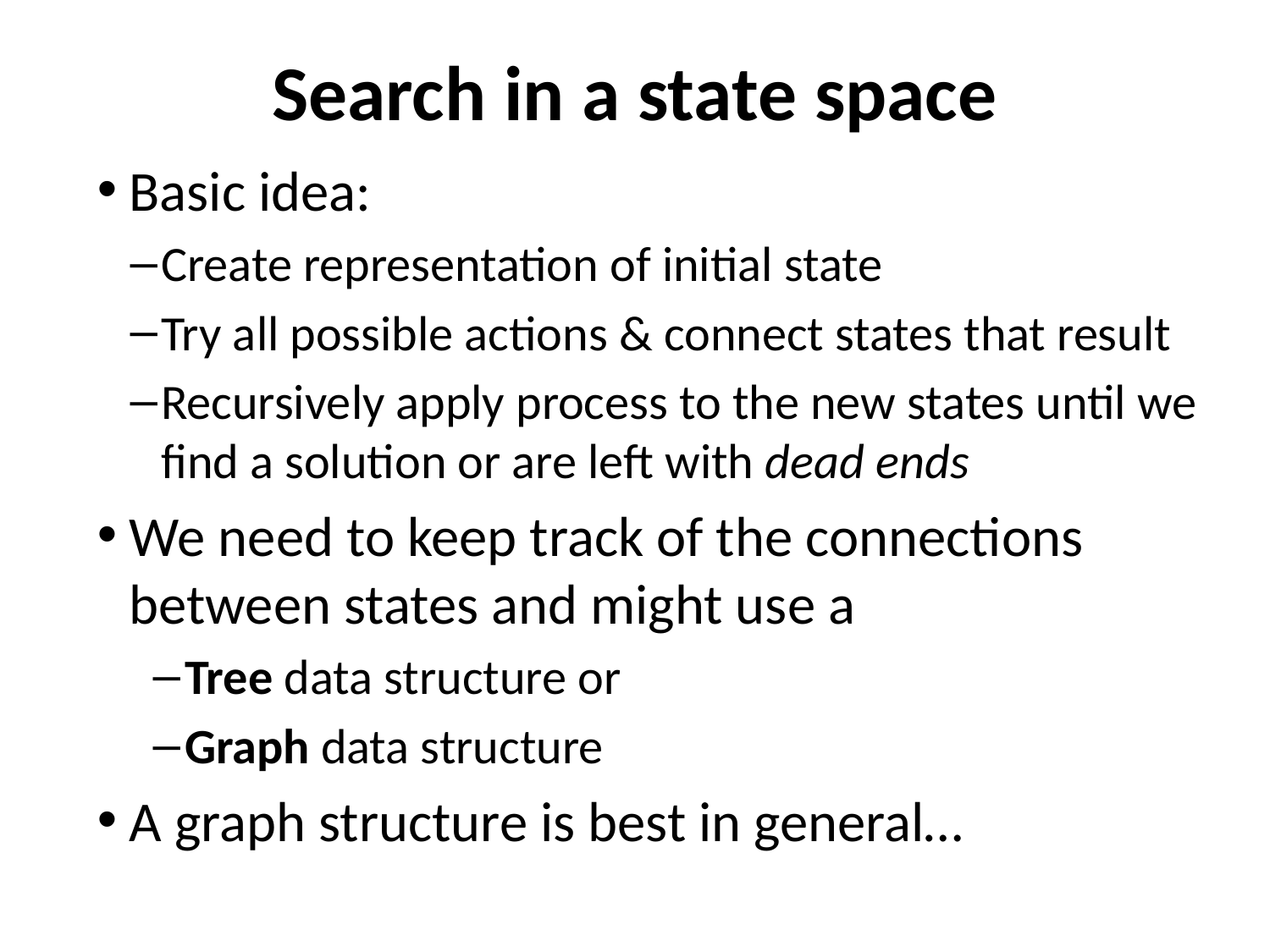

# Search in a state space
Basic idea:
Create representation of initial state
Try all possible actions & connect states that result
Recursively apply process to the new states until we find a solution or are left with dead ends
We need to keep track of the connections between states and might use a
Tree data structure or
Graph data structure
A graph structure is best in general…